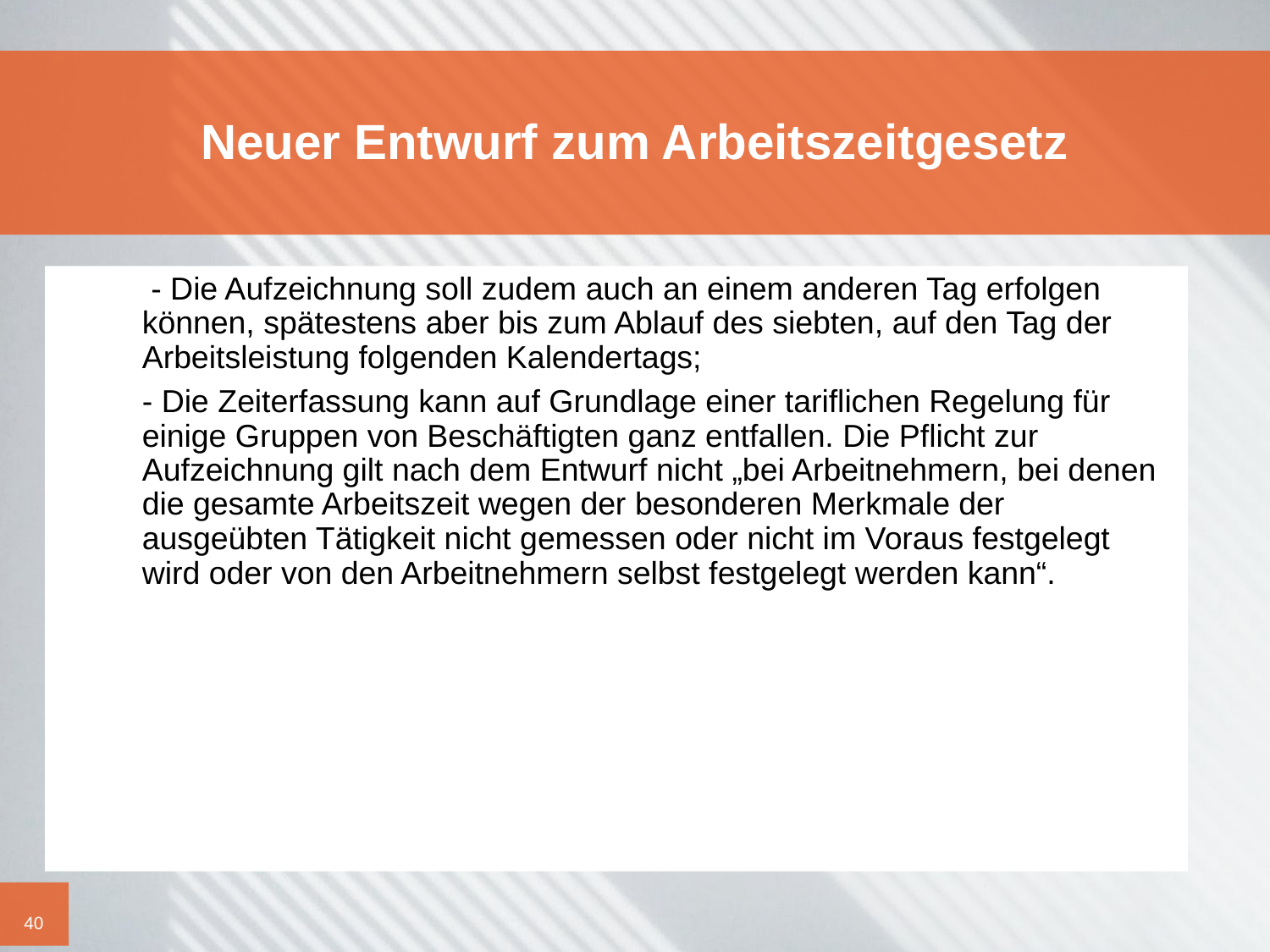

# Neuer Entwurf zum Arbeitszeitgesetz
	 - Die Aufzeichnung soll zudem auch an einem anderen Tag erfolgen können, spätestens aber bis zum Ablauf des siebten, auf den Tag der Arbeitsleistung folgenden Kalendertags;
	- Die Zeiterfassung kann auf Grundlage einer tariflichen Regelung für einige Gruppen von Beschäftigten ganz entfallen. Die Pflicht zur Aufzeichnung gilt nach dem Entwurf nicht „bei Arbeitnehmern, bei denen die gesamte Arbeitszeit wegen der besonderen Merkmale der ausgeübten Tätigkeit nicht gemessen oder nicht im Voraus festgelegt wird oder von den Arbeitnehmern selbst festgelegt werden kann“.